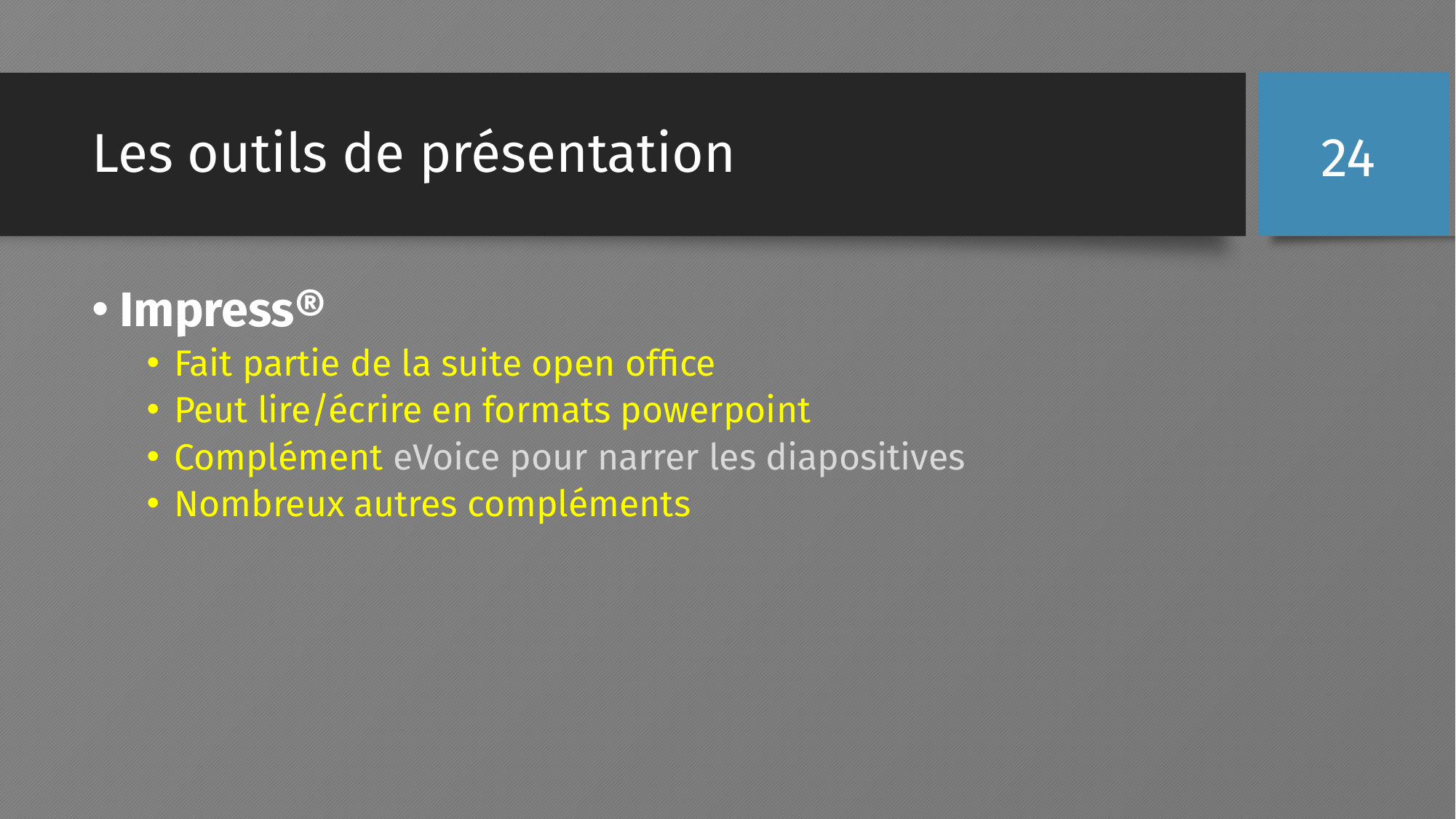

# Les outils de présentation
24
Impress®
Fait partie de la suite open office
Peut lire/écrire en formats powerpoint
Complément eVoice pour narrer les diapositives
Nombreux autres compléments